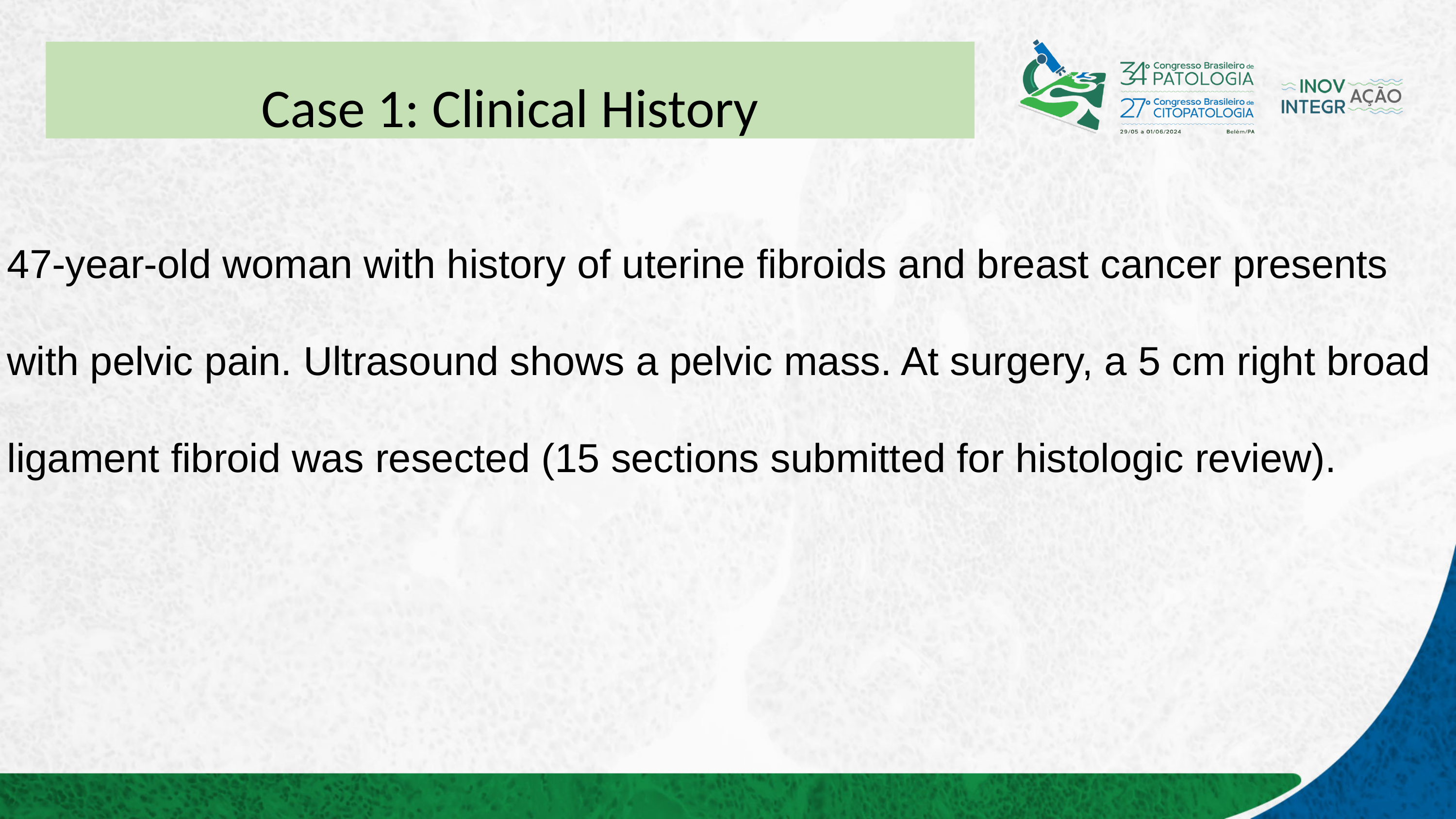

# Case 1: Clinical History
47-year-old woman with history of uterine fibroids and breast cancer presents with pelvic pain. Ultrasound shows a pelvic mass. At surgery, a 5 cm right broad ligament fibroid was resected (15 sections submitted for histologic review).